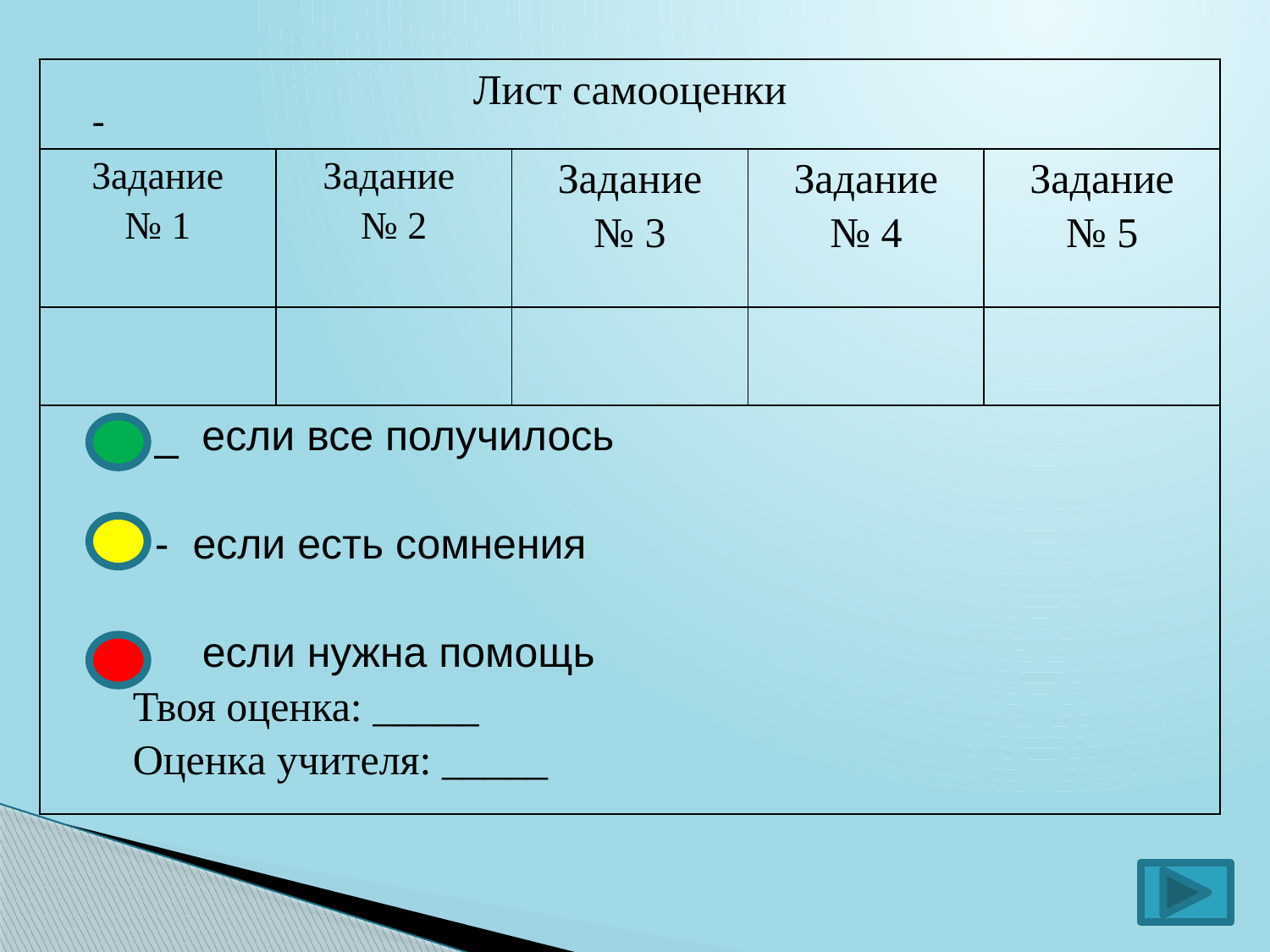

| Лист самооценки |  |  |  |  |
| --- | --- | --- | --- | --- |
| Задание № 1 | Задание № 2 | Задание № 3 | Задание № 4 | Задание № 5 |
|  |  |  |  |  |
| \_ если все получилось - если есть сомнения если нужна помощь Твоя оценка: \_\_\_\_\_ Оценка учителя: \_\_\_\_\_ |  |  |  |  |
-